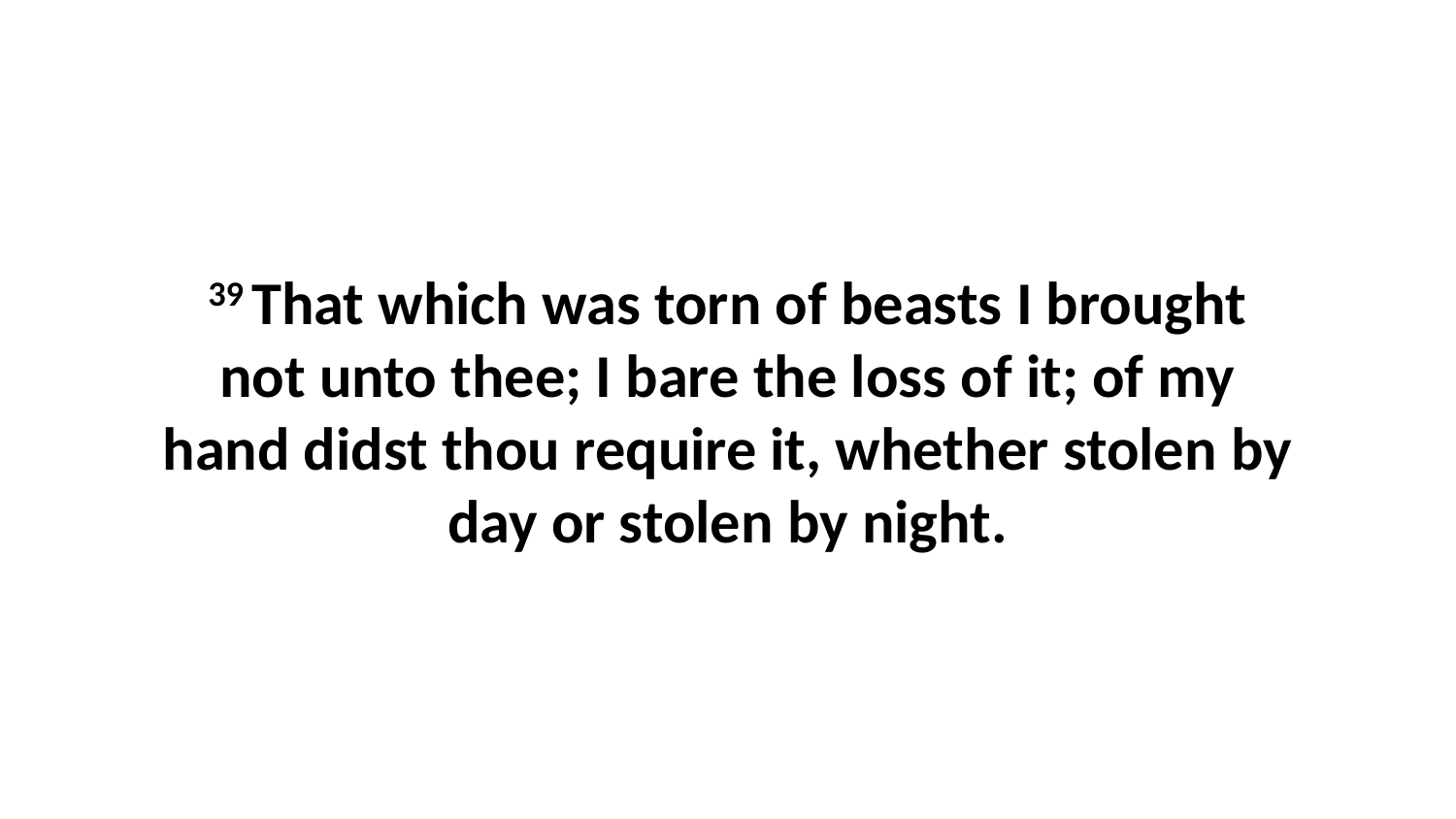

39 That which was torn of beasts I brought not unto thee; I bare the loss of it; of my hand didst thou require it, whether stolen by day or stolen by night.